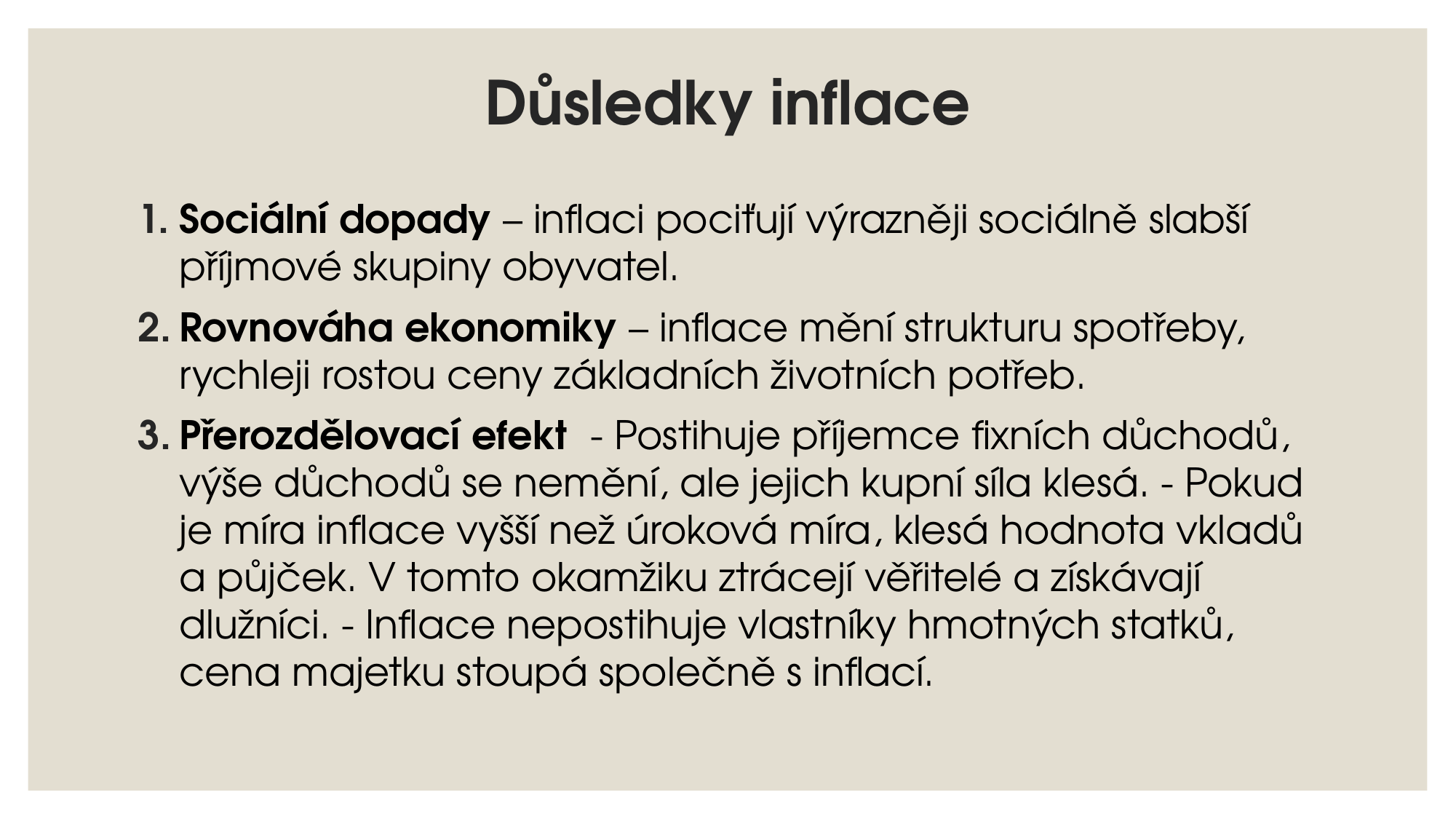

# Důsledky inflace
Sociální dopady – inflaci pociťují výrazněji sociálně slabší příjmové skupiny obyvatel.
Rovnováha ekonomiky – inflace mění strukturu spotřeby, rychleji rostou ceny základních životních potřeb.
Přerozdělovací efekt  - Postihuje příjemce fixních důchodů, výše důchodů se nemění, ale jejich kupní síla klesá. - Pokud je míra inflace vyšší než úroková míra, klesá hodnota vkladů a půjček. V tomto okamžiku ztrácejí věřitelé a získávají dlužníci. - Inflace nepostihuje vlastníky hmotných statků, cena majetku stoupá společně s inflací.